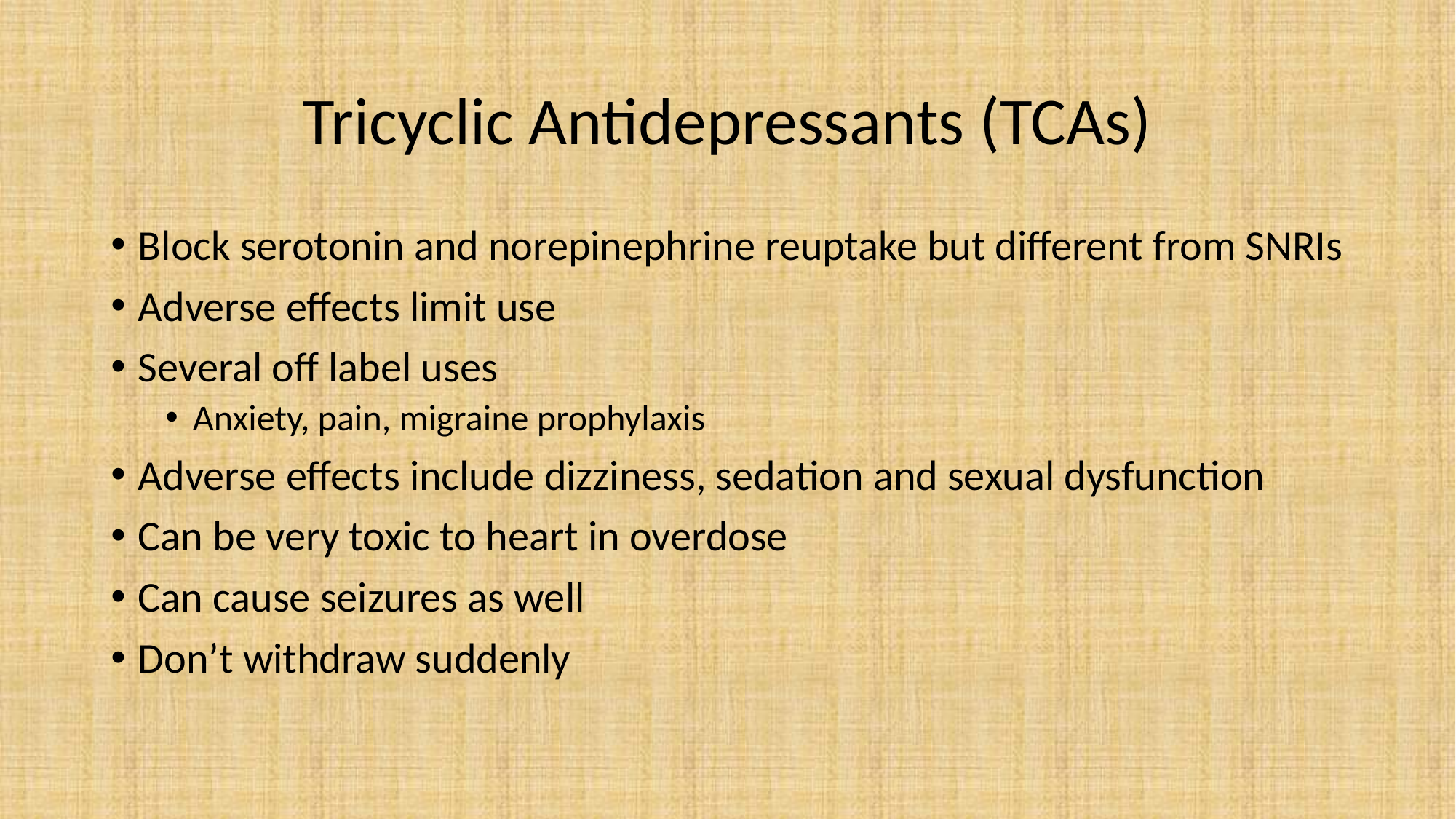

# Tricyclic Antidepressants (TCAs)
Block serotonin and norepinephrine reuptake but different from SNRIs
Adverse effects limit use
Several off label uses
Anxiety, pain, migraine prophylaxis
Adverse effects include dizziness, sedation and sexual dysfunction
Can be very toxic to heart in overdose
Can cause seizures as well
Don’t withdraw suddenly